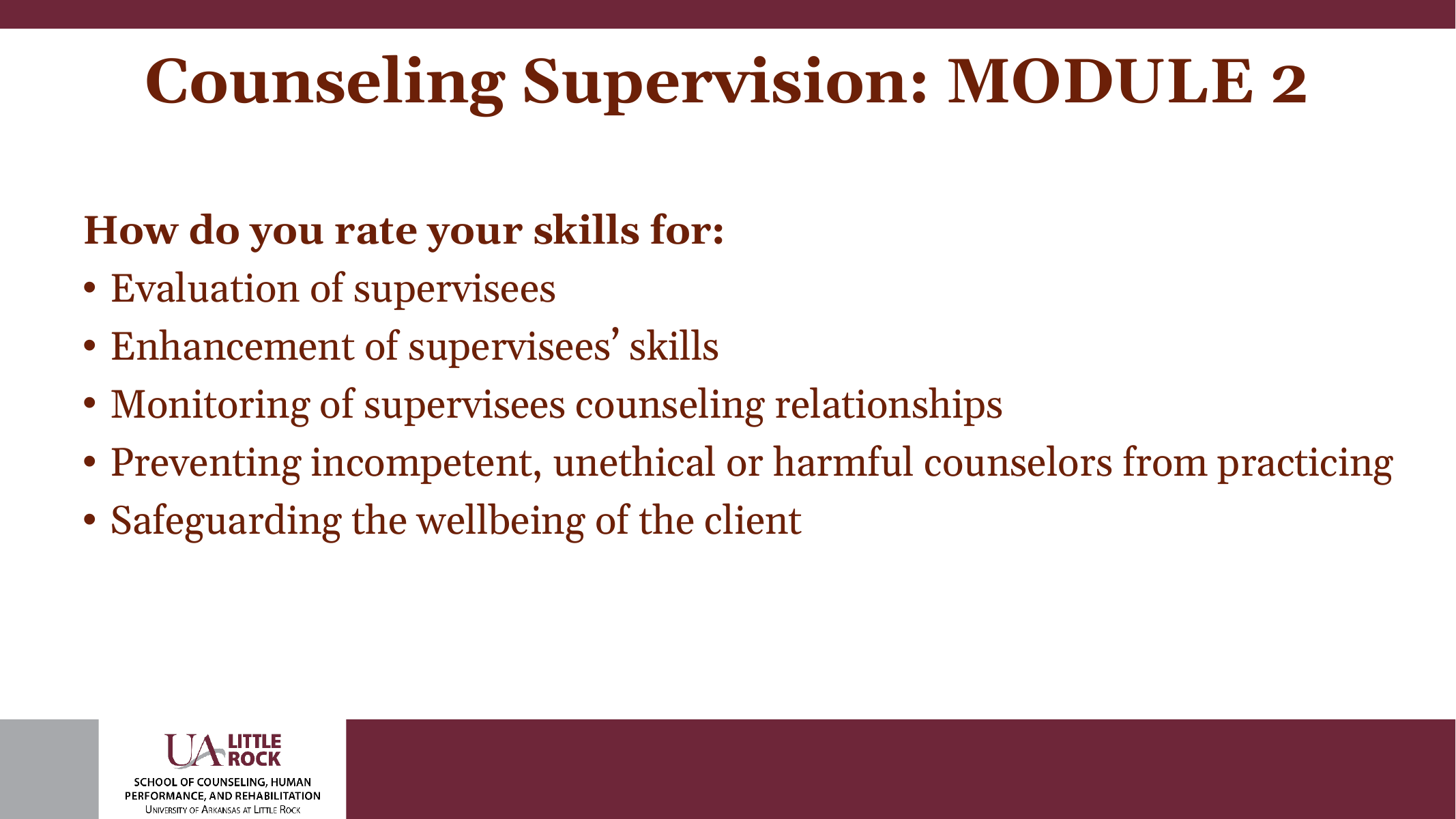

# Counseling Supervision: MODULE 2
How do you rate your skills for:
Evaluation of supervisees
Enhancement of supervisees’ skills
Monitoring of supervisees counseling relationships
Preventing incompetent, unethical or harmful counselors from practicing
Safeguarding the wellbeing of the client